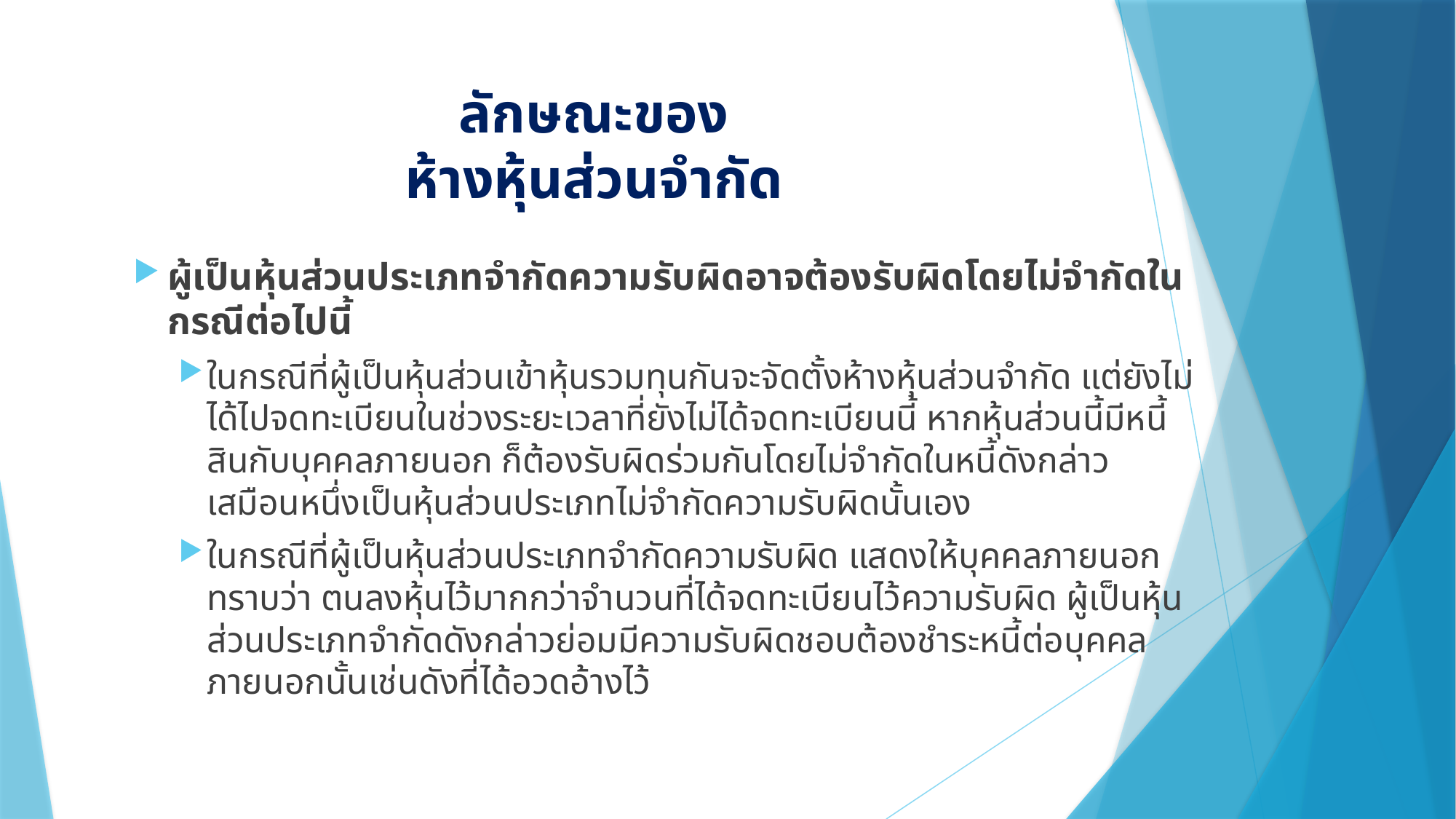

# ลักษณะของ ห้างหุ้นส่วนจำกัด
ผู้เป็นหุ้นส่วนประเภทจำกัดความรับผิดอาจต้องรับผิดโดยไม่จำกัดในกรณีต่อไปนี้
ในกรณีที่ผู้เป็นหุ้นส่วนเข้าหุ้นรวมทุนกันจะจัดตั้งห้างหุ้นส่วนจำกัด แต่ยังไม่ได้ไปจดทะเบียนในช่วงระยะเวลาที่ยังไม่ได้จดทะเบียนนี้ หากหุ้นส่วนนี้มีหนี้สินกับบุคคลภายนอก ก็ต้องรับผิดร่วมกันโดยไม่จำกัดในหนี้ดังกล่าวเสมือนหนึ่งเป็นหุ้นส่วนประเภทไม่จำกัดความรับผิดนั้นเอง
ในกรณีที่ผู้เป็นหุ้นส่วนประเภทจำกัดความรับผิด แสดงให้บุคคลภายนอกทราบว่า ตนลงหุ้นไว้มากกว่าจำนวนที่ได้จดทะเบียนไว้ความรับผิด ผู้เป็นหุ้นส่วนประเภทจำกัดดังกล่าวย่อมมีความรับผิดชอบต้องชำระหนี้ต่อบุคคลภายนอกนั้นเช่นดังที่ได้อวดอ้างไว้